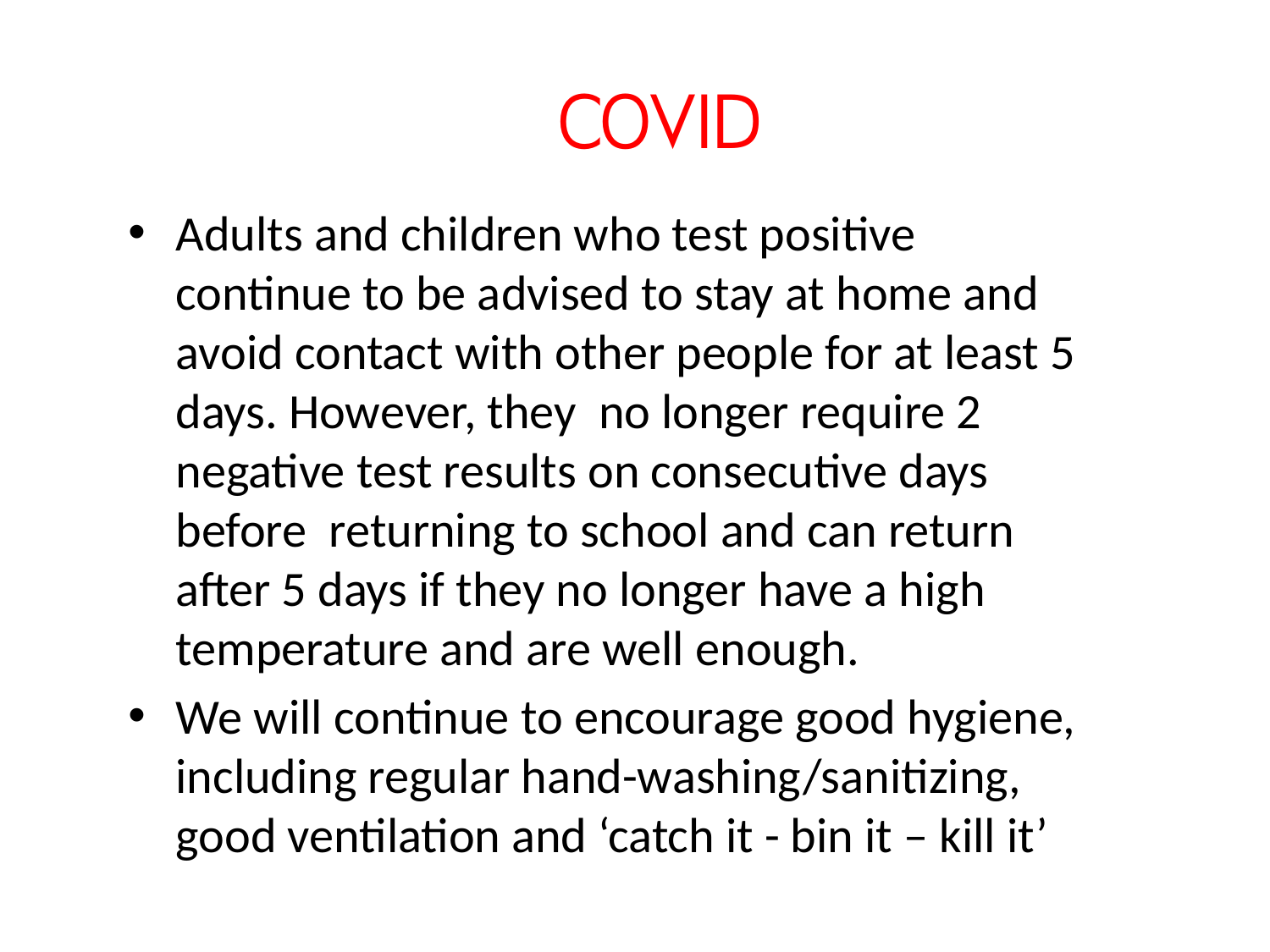

COVID
Adults and children who test positive continue to be advised to stay at home and avoid contact with other people for at least 5 days. However, they  no longer require 2 negative test results on consecutive days before  returning to school and can return after 5 days if they no longer have a high temperature and are well enough.
We will continue to encourage good hygiene, including regular hand-washing/sanitizing, good ventilation and ‘catch it - bin it – kill it’